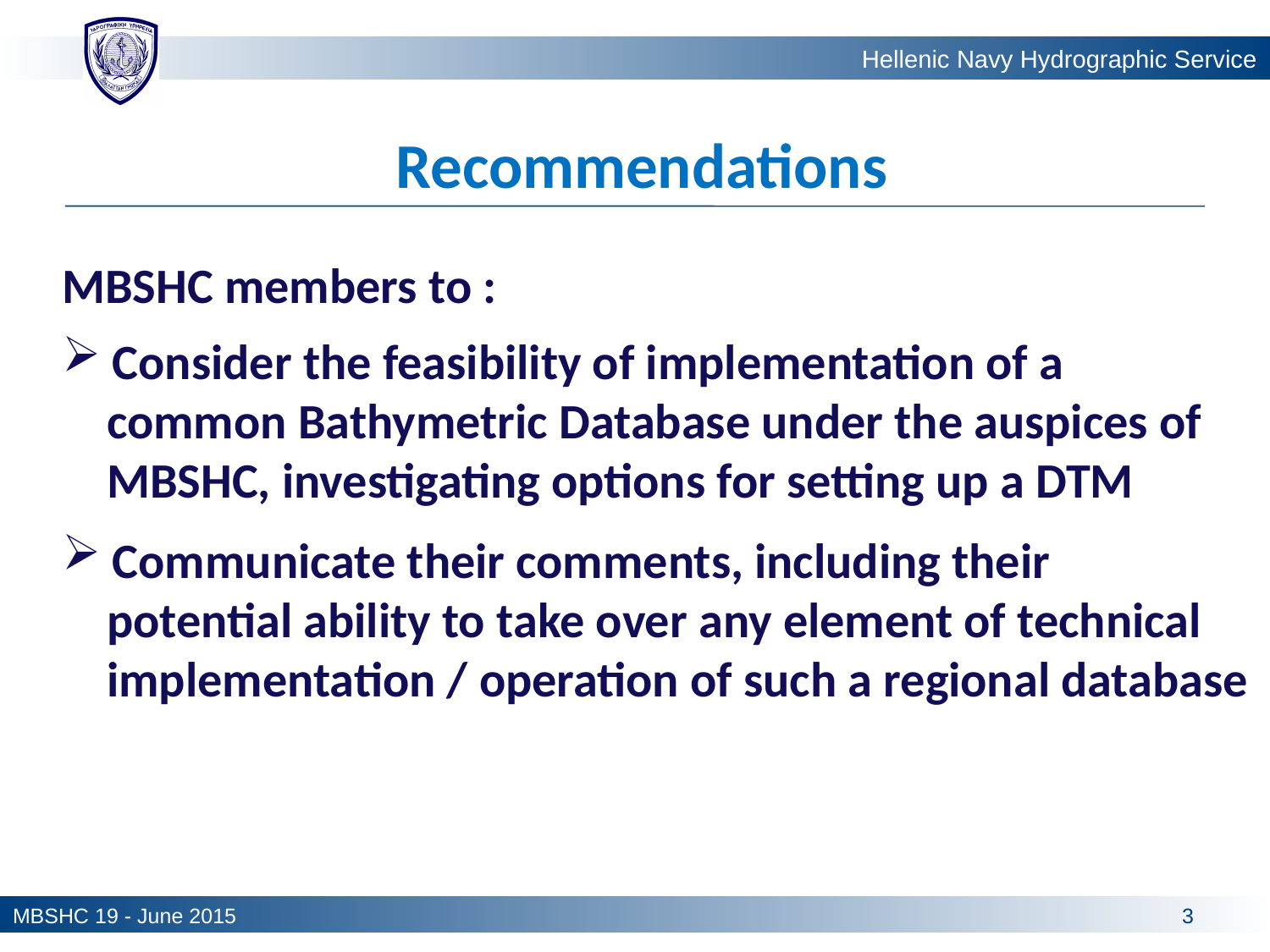

Recommendations
MBSHC members to :

 Consider the feasibility of implementation of a
    common Bathymetric Database under the auspices of
    MBSHC, investigating options for setting up a DTM

 Communicate their comments, including their
    potential ability to take over any element of technical
    implementation / operation of such a regional database
MBSHC 19 - June 2015
3